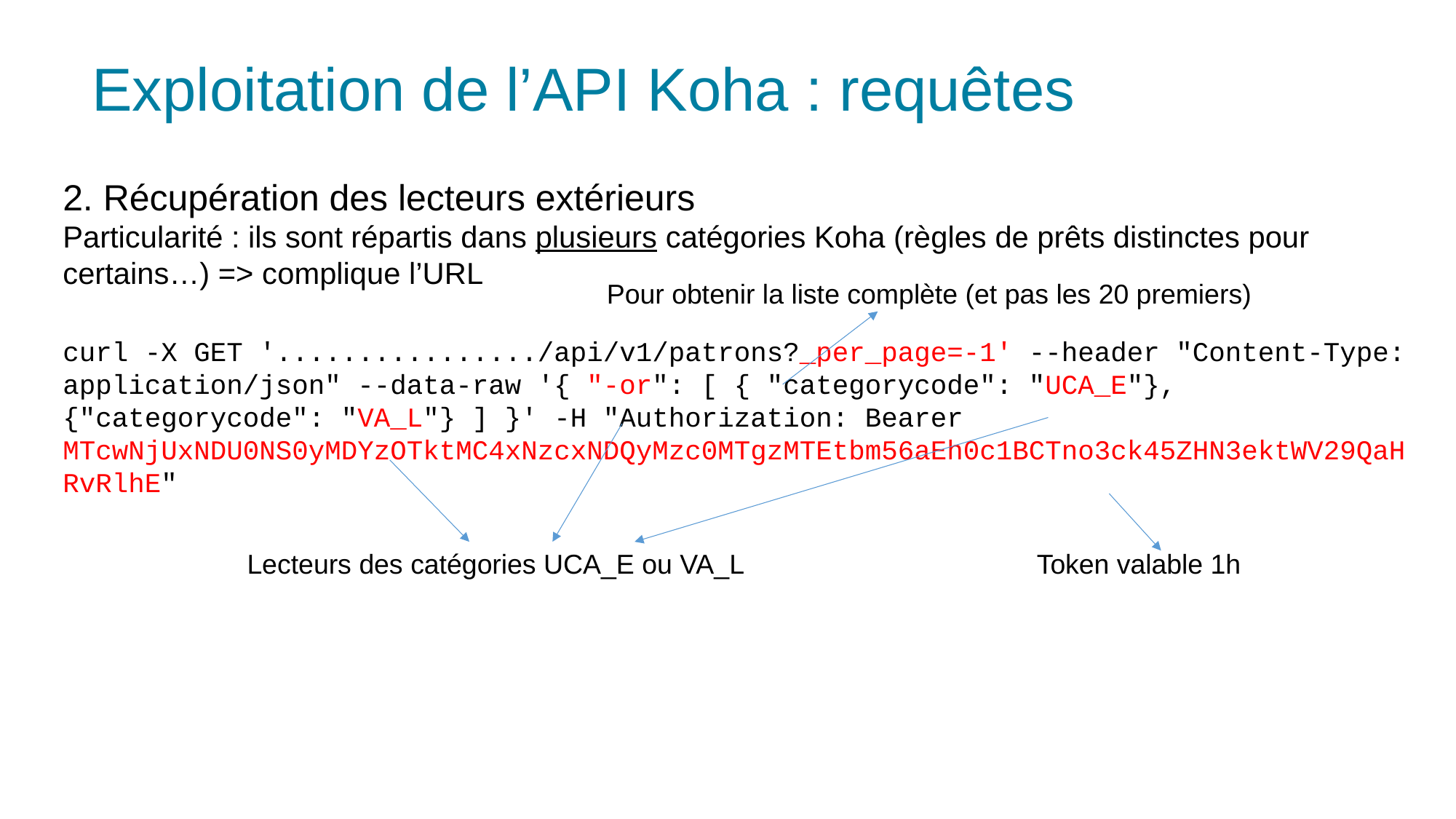

Exploitation de l’API Koha : requêtes
2. Récupération des lecteurs extérieurs
Particularité : ils sont répartis dans plusieurs catégories Koha (règles de prêts distinctes pour certains…) => complique l’URL

curl -X GET '................/api/v1/patrons?_per_page=-1' --header "Content-Type: application/json" --data-raw '{ "-or": [ { "categorycode": "UCA_E"}, {"categorycode": "VA_L"} ] }' -H "Authorization: Bearer MTcwNjUxNDU0NS0yMDYzOTktMC4xNzcxNDQyMzc0MTgzMTEtbm56aEh0c1BCTno3ck45ZHN3ektWV29QaHRvRlhE"

Pour obtenir la liste complète (et pas les 20 premiers)
Lecteurs des catégories UCA_E ou VA_L
Token valable 1h